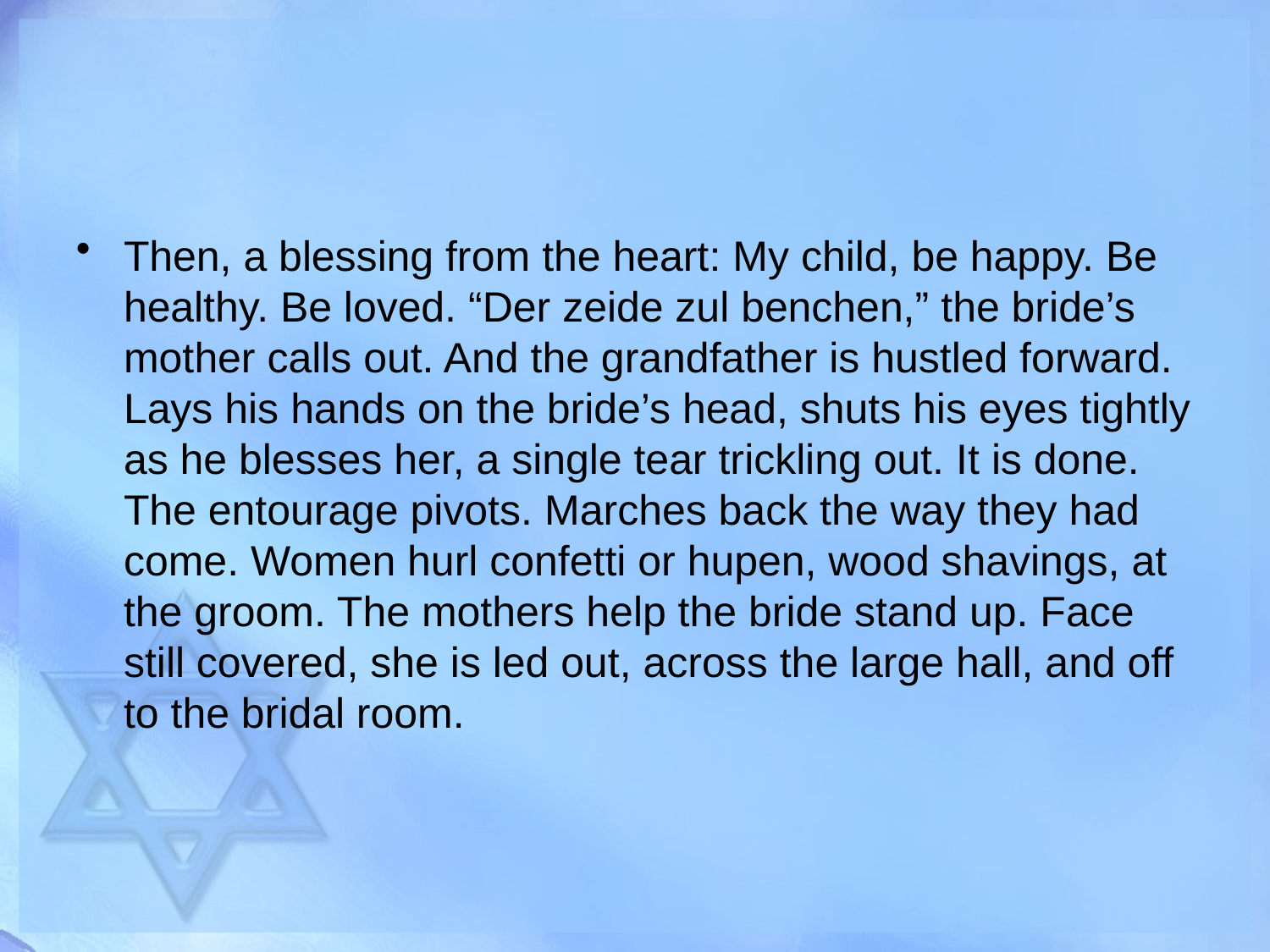

#
Then, a blessing from the heart: My child, be happy. Be healthy. Be loved. “Der zeide zul benchen,” the bride’s mother calls out. And the grandfather is hustled forward. Lays his hands on the bride’s head, shuts his eyes tightly as he blesses her, a single tear trickling out. It is done. The entourage pivots. Marches back the way they had come. Women hurl confetti or hupen, wood shavings, at the groom. The mothers help the bride stand up. Face still covered, she is led out, across the large hall, and off to the bridal room.